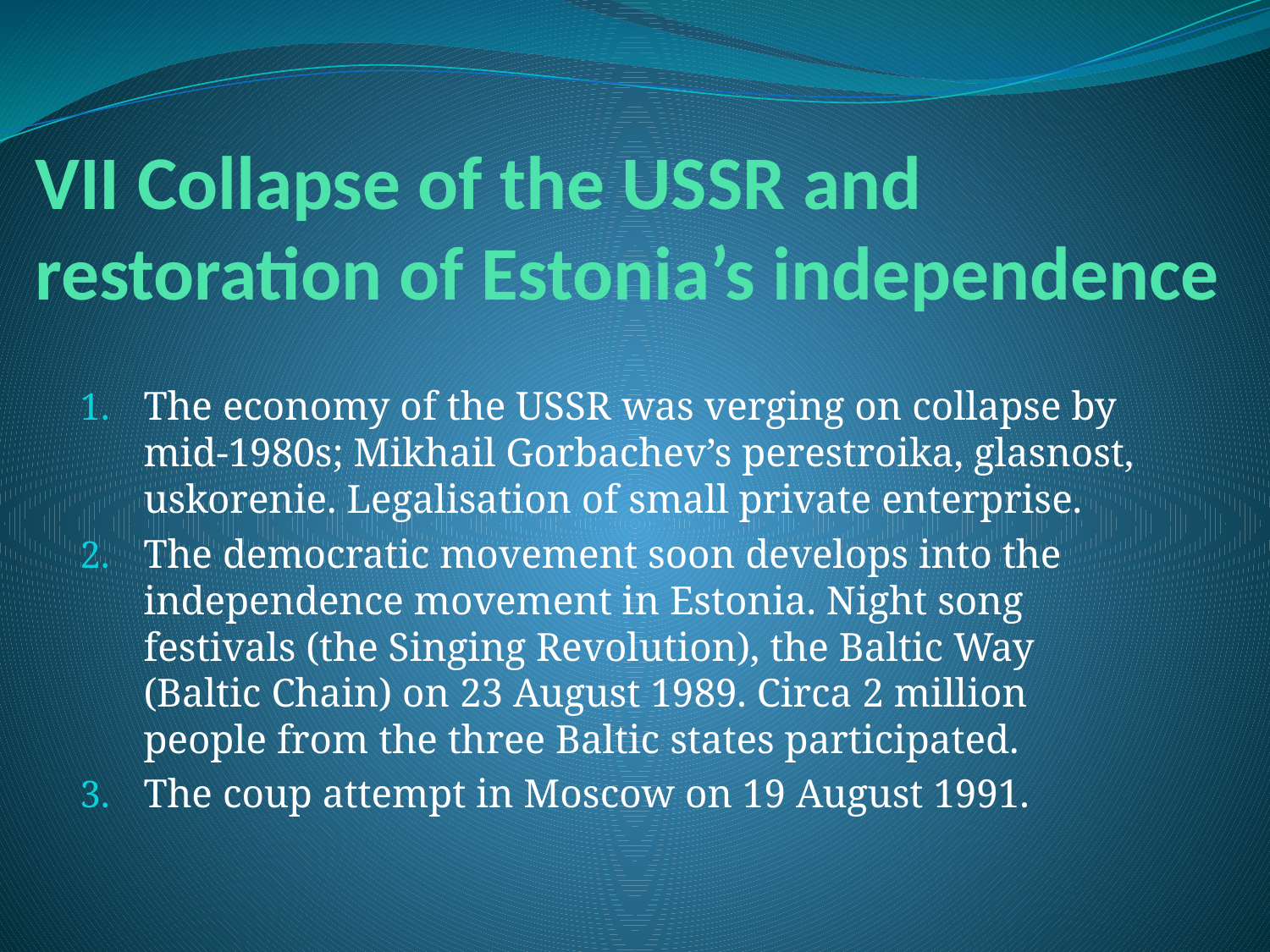

# VII Collapse of the USSR and restoration of Estonia’s independence
The economy of the USSR was verging on collapse by mid-1980s; Mikhail Gorbachev’s perestroika, glasnost, uskorenie. Legalisation of small private enterprise.
The democratic movement soon develops into the independence movement in Estonia. Night song festivals (the Singing Revolution), the Baltic Way (Baltic Chain) on 23 August 1989. Circa 2 million people from the three Baltic states participated.
The coup attempt in Moscow on 19 August 1991.